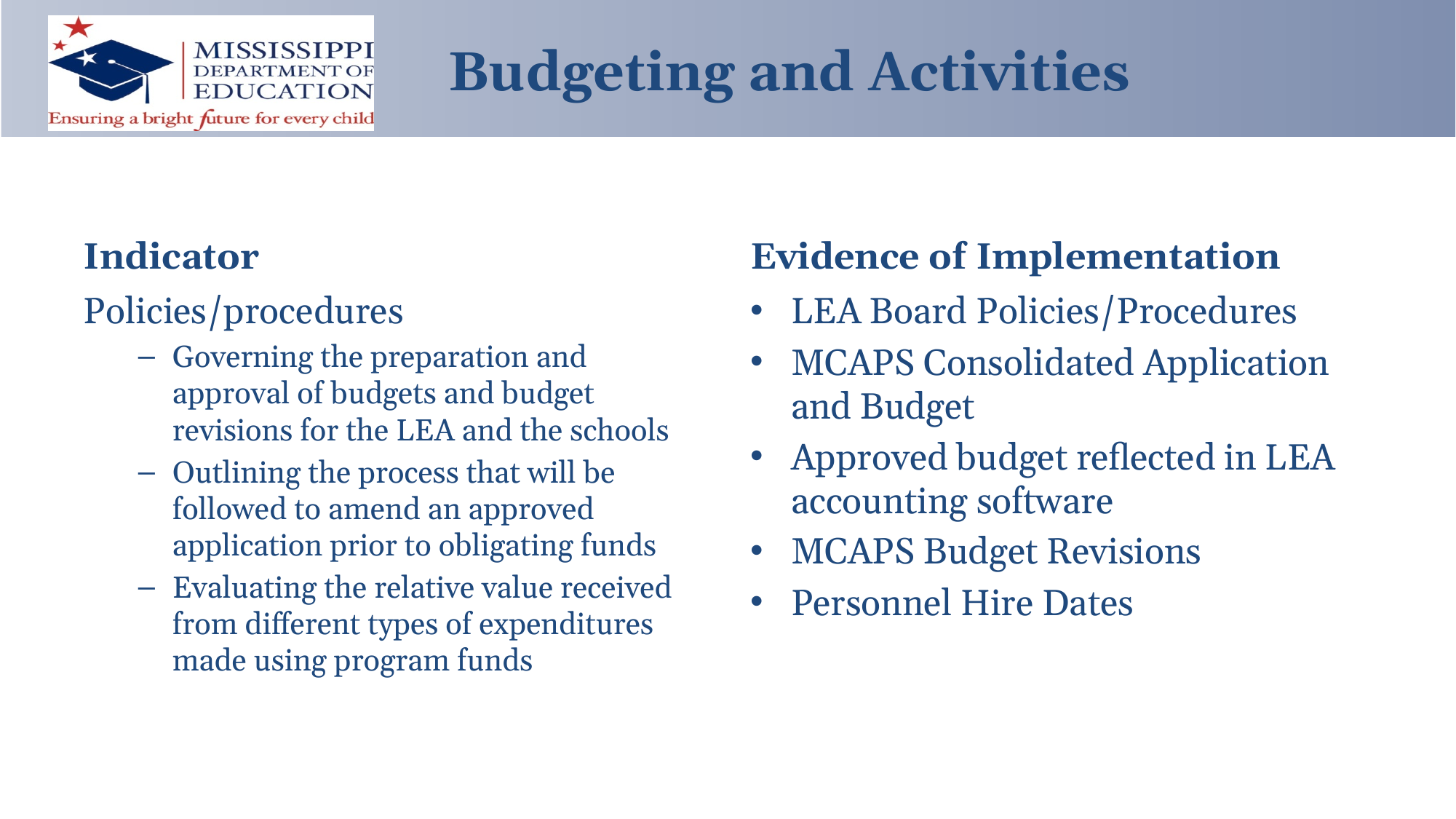

# Budgeting and Activities
Indicator
Evidence of Implementation
Policies/procedures
Governing the preparation and approval of budgets and budget revisions for the LEA and the schools
Outlining the process that will be followed to amend an approved application prior to obligating funds
Evaluating the relative value received from different types of expenditures made using program funds
LEA Board Policies/Procedures
MCAPS Consolidated Application and Budget
Approved budget reflected in LEA accounting software
MCAPS Budget Revisions
Personnel Hire Dates